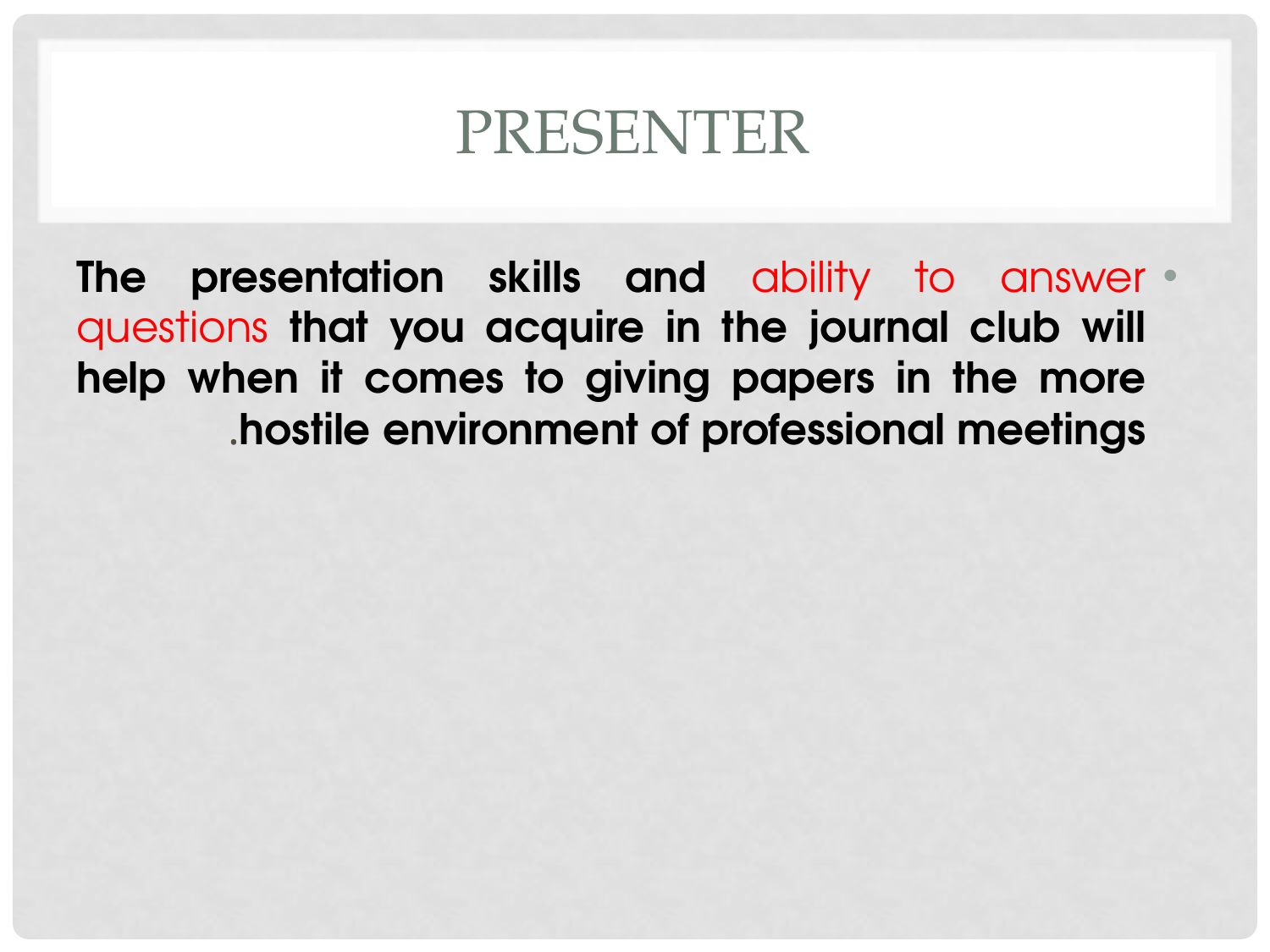

# presenter
The presentation skills and ability to answer questions that you acquire in the journal club will help when it comes to giving papers in the more hostile environment of professional meetings.